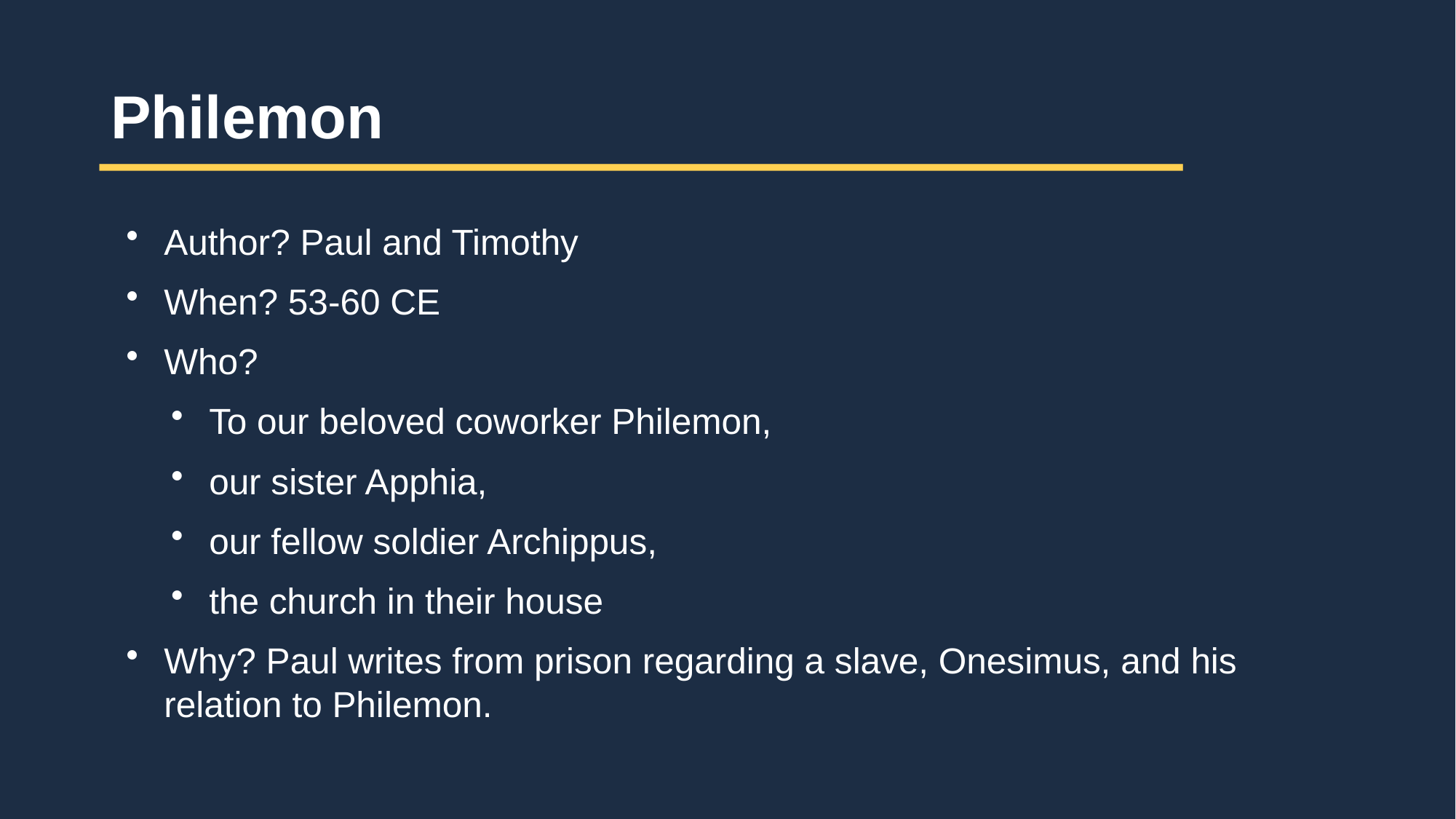

Philemon
Author? Paul and Timothy
When? 53-60 CE
Who?
To our beloved coworker Philemon,
our sister Apphia,
our fellow soldier Archippus,
the church in their house
Why? Paul writes from prison regarding a slave, Onesimus, and his relation to Philemon.